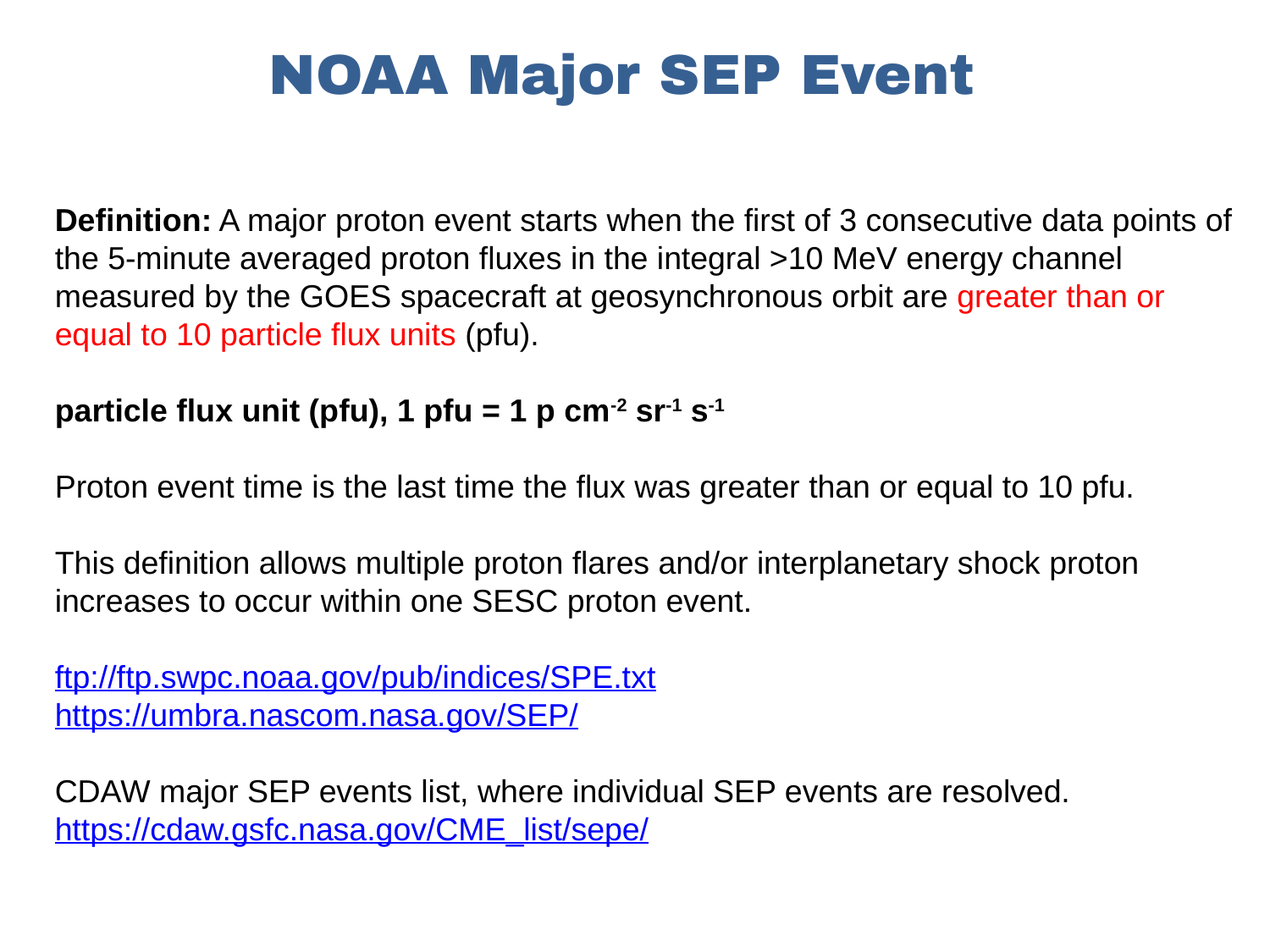

# NOAA Major SEP Event
Definition: A major proton event starts when the first of 3 consecutive data points of the 5-minute averaged proton fluxes in the integral >10 MeV energy channel measured by the GOES spacecraft at geosynchronous orbit are greater than or equal to 10 particle flux units (pfu).

particle flux unit (pfu), 1 pfu = 1 p cm-2 sr-1 s-1

Proton event time is the last time the flux was greater than or equal to 10 pfu.

This definition allows multiple proton flares and/or interplanetary shock proton increases to occur within one SESC proton event.

ftp://ftp.swpc.noaa.gov/pub/indices/SPE.txt
https://umbra.nascom.nasa.gov/SEP/

CDAW major SEP events list, where individual SEP events are resolved.
https://cdaw.gsfc.nasa.gov/CME_list/sepe/